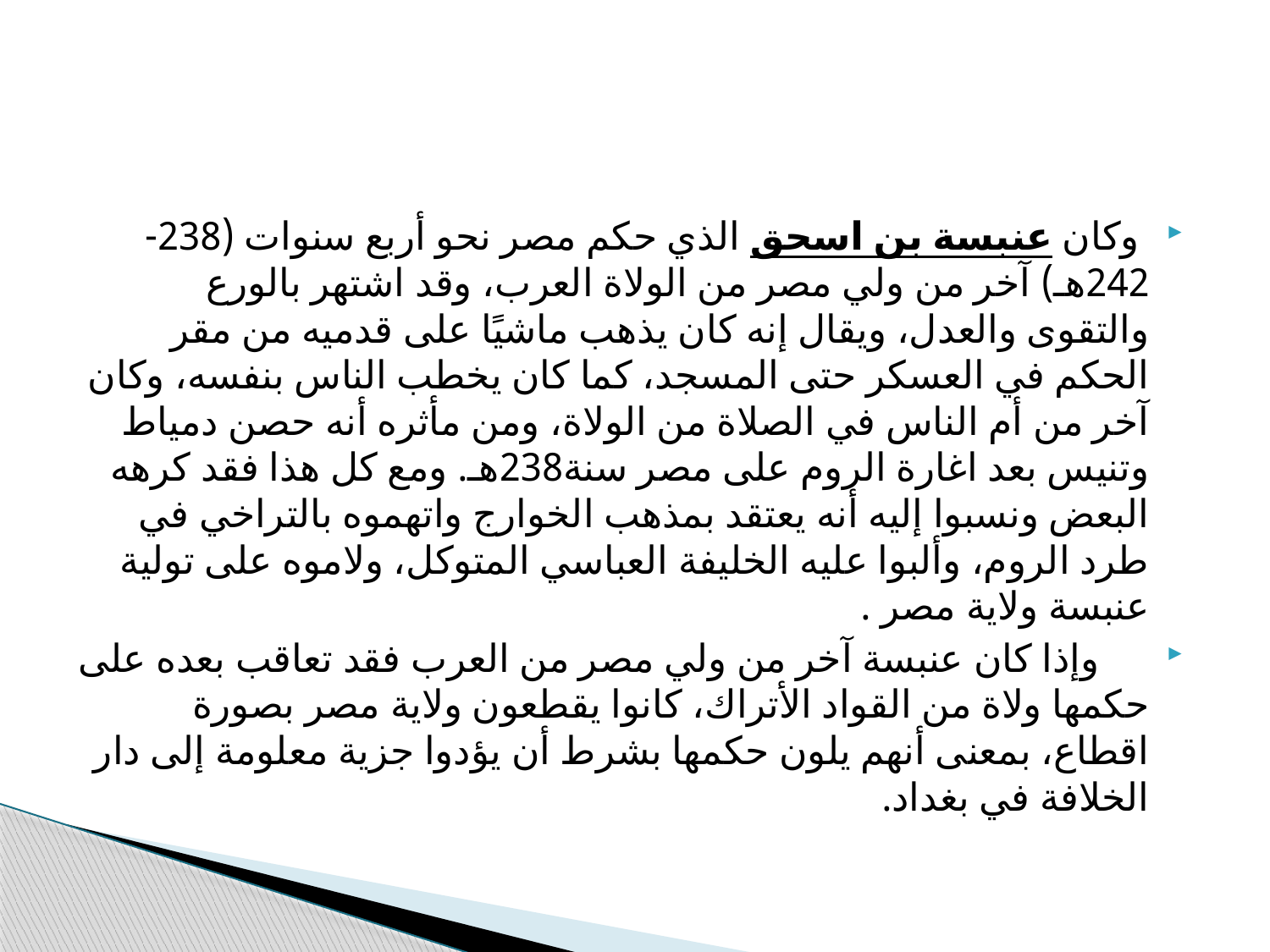

#
 وكان عنبسة بن اسحق الذي حكم مصر نحو أربع سنوات (238-242هـ) آخر من ولي مصر من الولاة العرب، وقد اشتهر بالورع والتقوى والعدل، ويقال إنه كان يذهب ماشيًا على قدميه من مقر  الحكم في العسكر حتى المسجد، كما كان يخطب الناس بنفسه، وكان آخر من أم الناس في الصلاة من الولاة، ومن مأثره أنه حصن دمياط وتنيس بعد اغارة الروم على مصر سنة238هـ. ومع كل هذا فقد كرهه البعض ونسبوا إليه أنه يعتقد بمذهب الخوارج واتهموه بالتراخي في طرد الروم، وألبوا عليه الخليفة العباسي المتوكل، ولاموه على تولية عنبسة ولاية مصر .
     وإذا كان عنبسة آخر من ولي مصر من العرب فقد تعاقب بعده على حكمها ولاة من القواد الأتراك، كانوا يقطعون ولاية مصر بصورة اقطاع، بمعنى أنهم يلون حكمها بشرط أن يؤدوا جزية معلومة إلى دار الخلافة في بغداد.